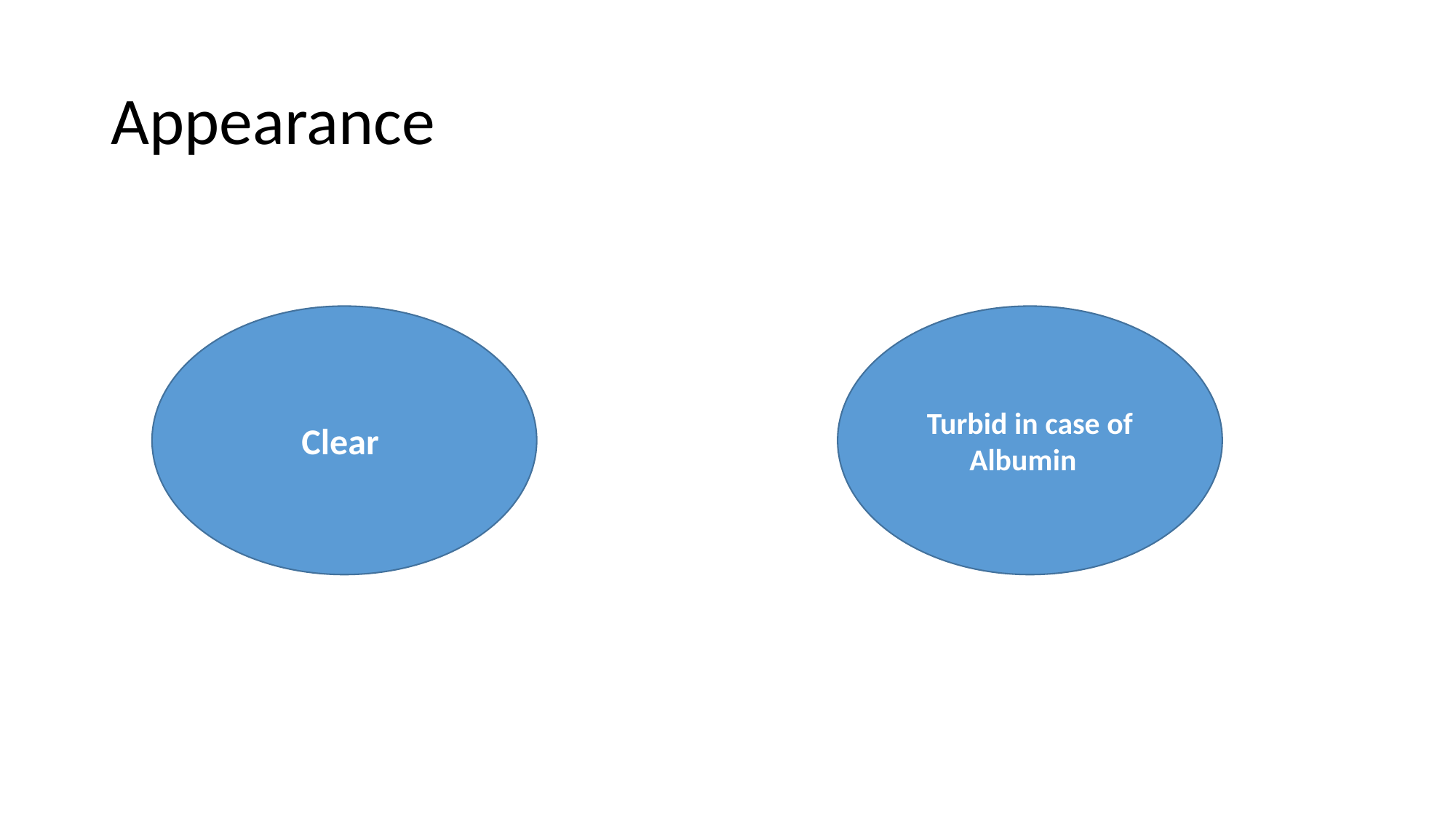

# Appearance
Clear
Turbid in case of Albumin